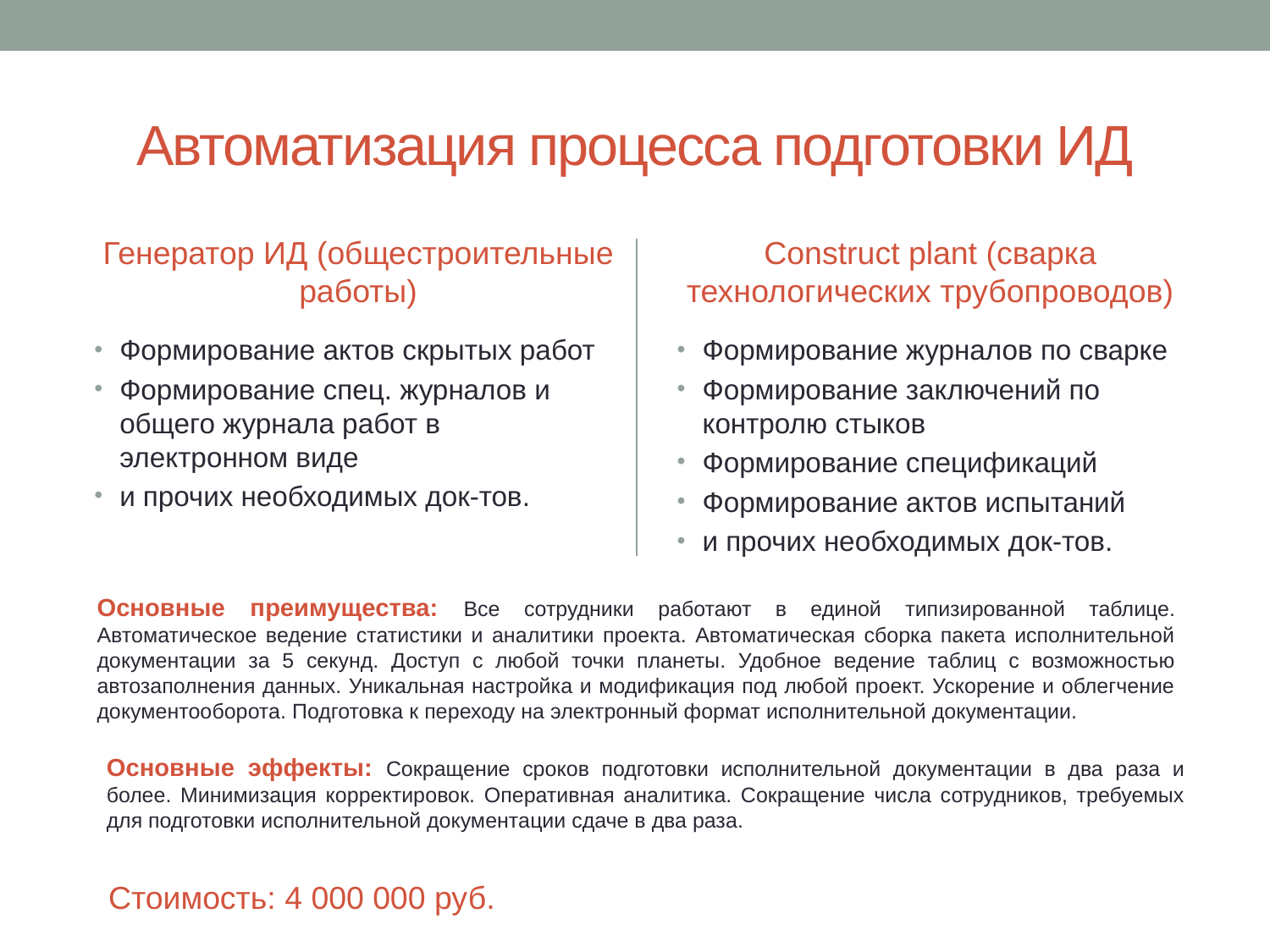

# Автоматизация процесса подготовки ИД
Генератор ИД (общестроительные работы)
Construct plant (сварка технологических трубопроводов)
Формирование журналов по сварке
Формирование заключений по контролю стыков
Формирование спецификаций
Формирование актов испытаний
и прочих необходимых док-тов.

Формирование актов скрытых работ
Формирование спец. журналов и общего журнала работ в электронном виде
и прочих необходимых док-тов.

Основные преимущества: Все сотрудники работают в единой типизированной таблице. Автоматическое ведение статистики и аналитики проекта. Автоматическая сборка пакета исполнительной документации за 5 секунд. Доступ с любой точки планеты. Удобное ведение таблиц с возможностью автозаполнения данных. Уникальная настройка и модификация под любой проект. Ускорение и облегчение документооборота. Подготовка к переходу на электронный формат исполнительной документации.
Основные эффекты: Сокращение сроков подготовки исполнительной документации в два раза и более. Минимизация корректировок. Оперативная аналитика. Сокращение числа сотрудников, требуемых для подготовки исполнительной документации сдаче в два раза.
Стоимость: 4 000 000 руб.